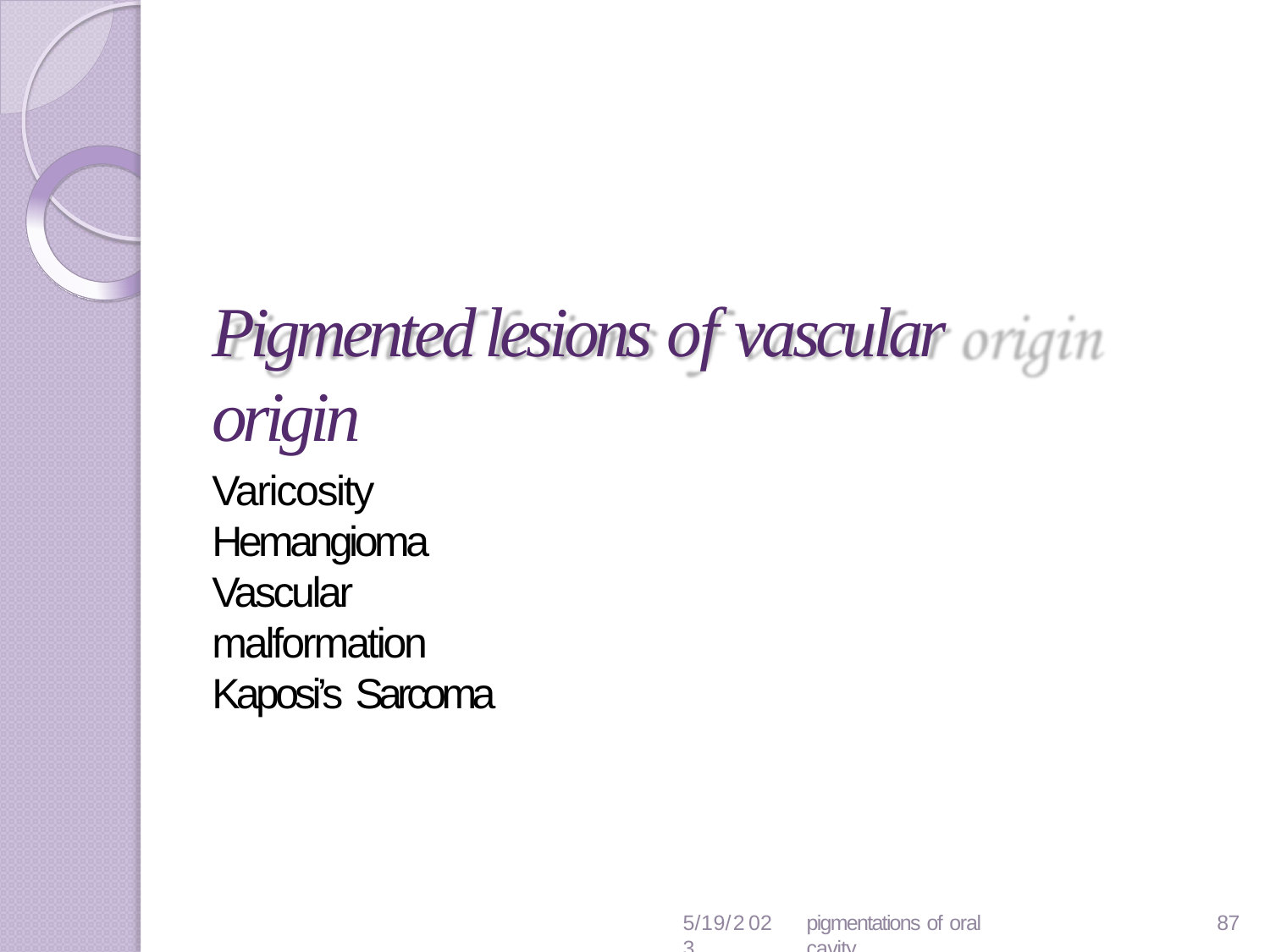

# Pigmented lesions of vascular origin
Varicosity  Hemangioma  Vascular malformation  Kaposi’s Sarcoma

5/19/2023
pigmentations of oral cavity
87